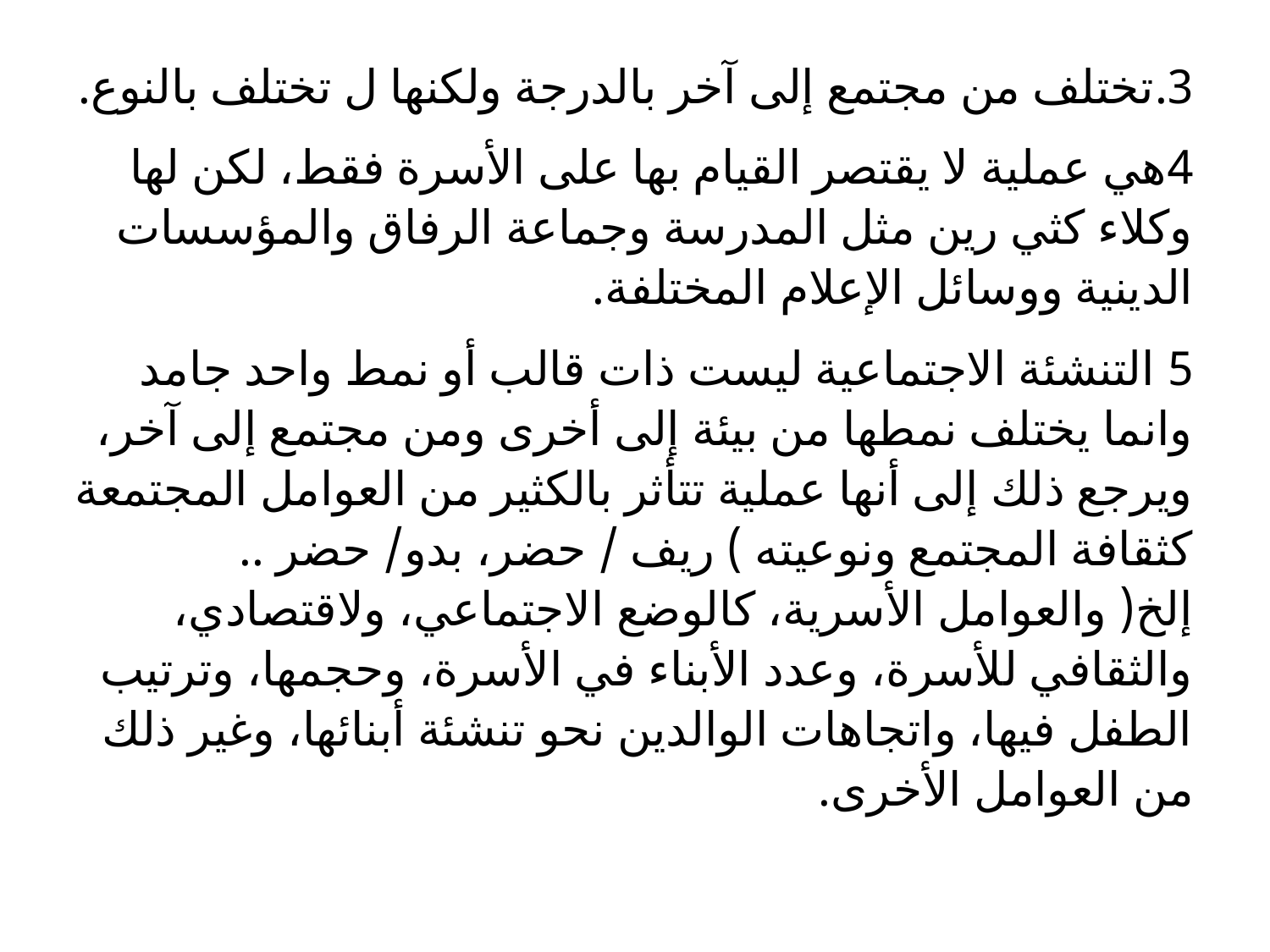

#
3.تختلف من مجتمع إلى آخر بالدرجة ولكنها ل تختلف بالنوع.
4هي عملية لا يقتصر القيام بها على الأسرة فقط، لكن لها وكلاء كثي رين مثل المدرسة وجماعة الرفاق والمؤسسات الدينية ووسائل الإعلام المختلفة.
5 التنشئة الاجتماعية ليست ذات قالب أو نمط واحد جامد  وانما يختلف نمطها من بيئة إلى أخرى ومن مجتمع إلى آخر، ويرجع ذلك إلى أنها عملية تتأثر بالكثير من العوامل المجتمعة كثقافة المجتمع ونوعيته ) ريف / حضر، بدو/ حضر .. إلخ( والعوامل الأسرية، كالوضع الاجتماعي، ولاقتصادي، والثقافي للأسرة، وعدد الأبناء في الأسرة، وحجمها، وترتيب الطفل فيها، واتجاهات الوالدين نحو تنشئة أبنائها، وغير ذلك من العوامل الأخرى.